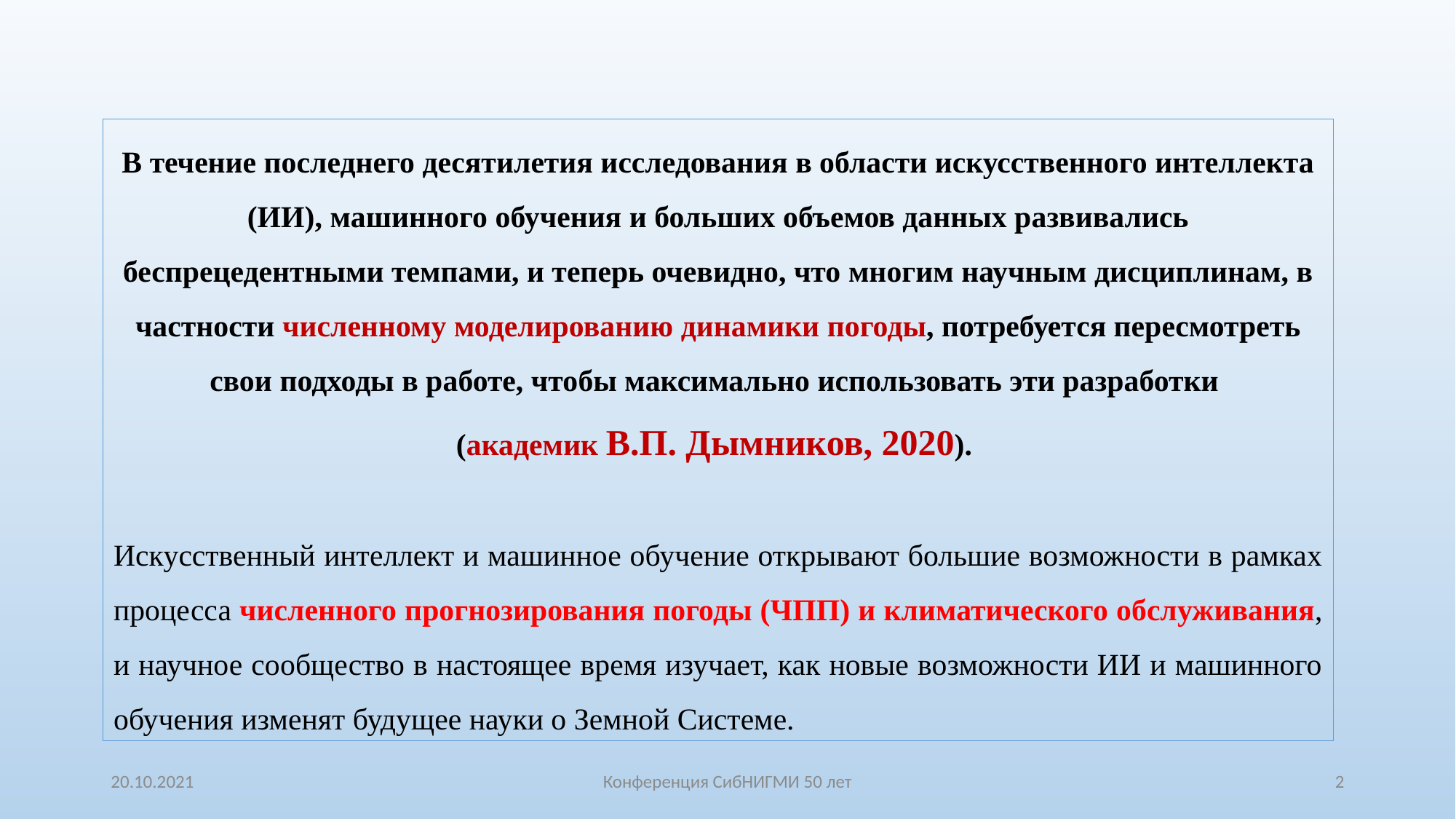

В течение последнего десятилетия исследования в области искусственного интеллекта (ИИ), машинного обучения и больших объемов данных развивались беспрецедентными темпами, и теперь очевидно, что многим научным дисциплинам, в частности численному моделированию динамики погоды, потребуется пересмотреть свои подходы в работе, чтобы максимально использовать эти разработки
(академик В.П. Дымников, 2020).

Искусственный интеллект и машинное обучение открывают большие возможности в рамках процесса численного прогнозирования погоды (ЧПП) и климатического обслуживания, и научное сообщество в настоящее время изучает, как новые возможности ИИ и машинного обучения изменят будущее науки о Земной Системе.
20.10.2021
Конференция СибНИГМИ 50 лет
2